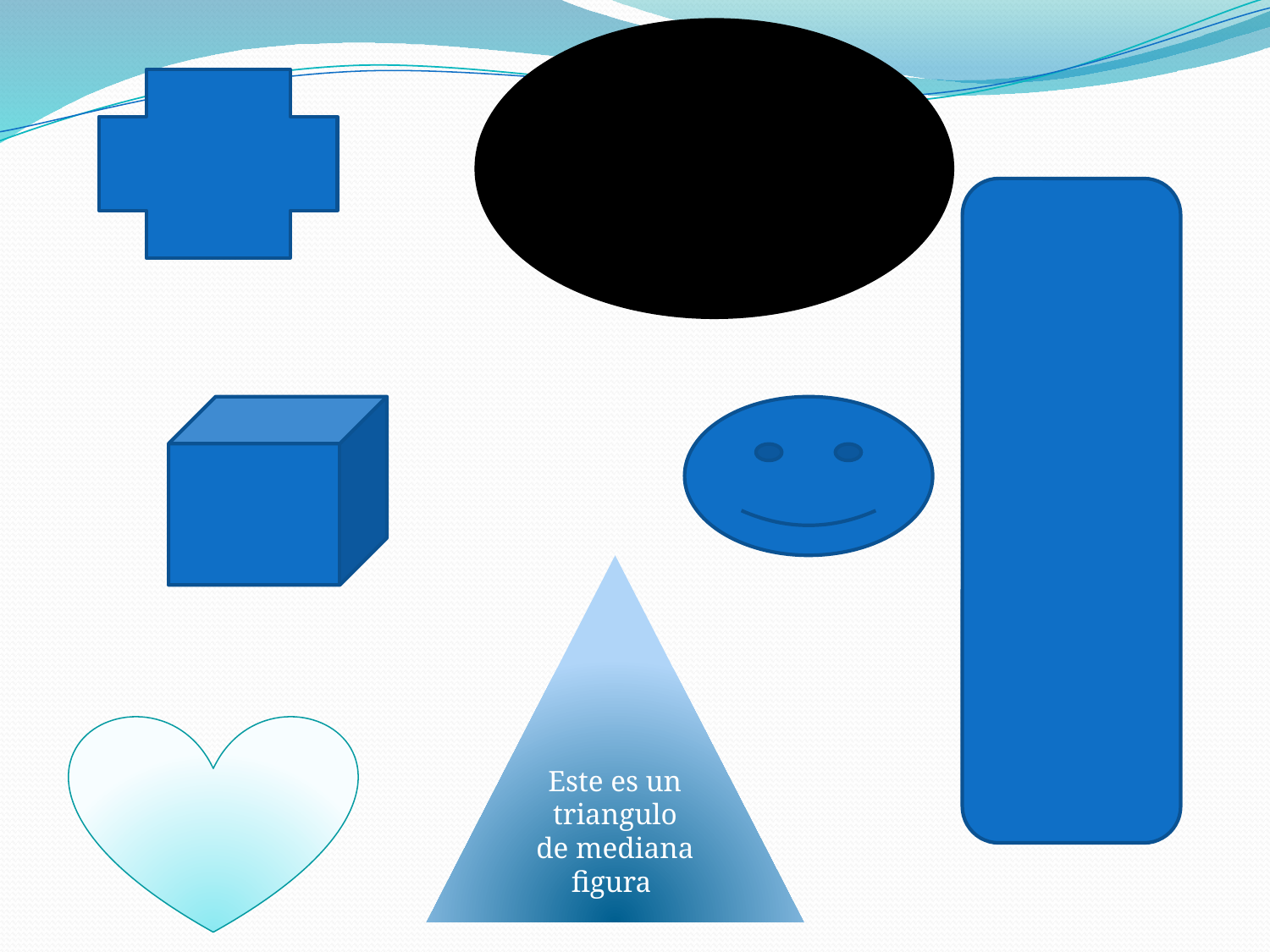

Este es un triangulo de mediana figura